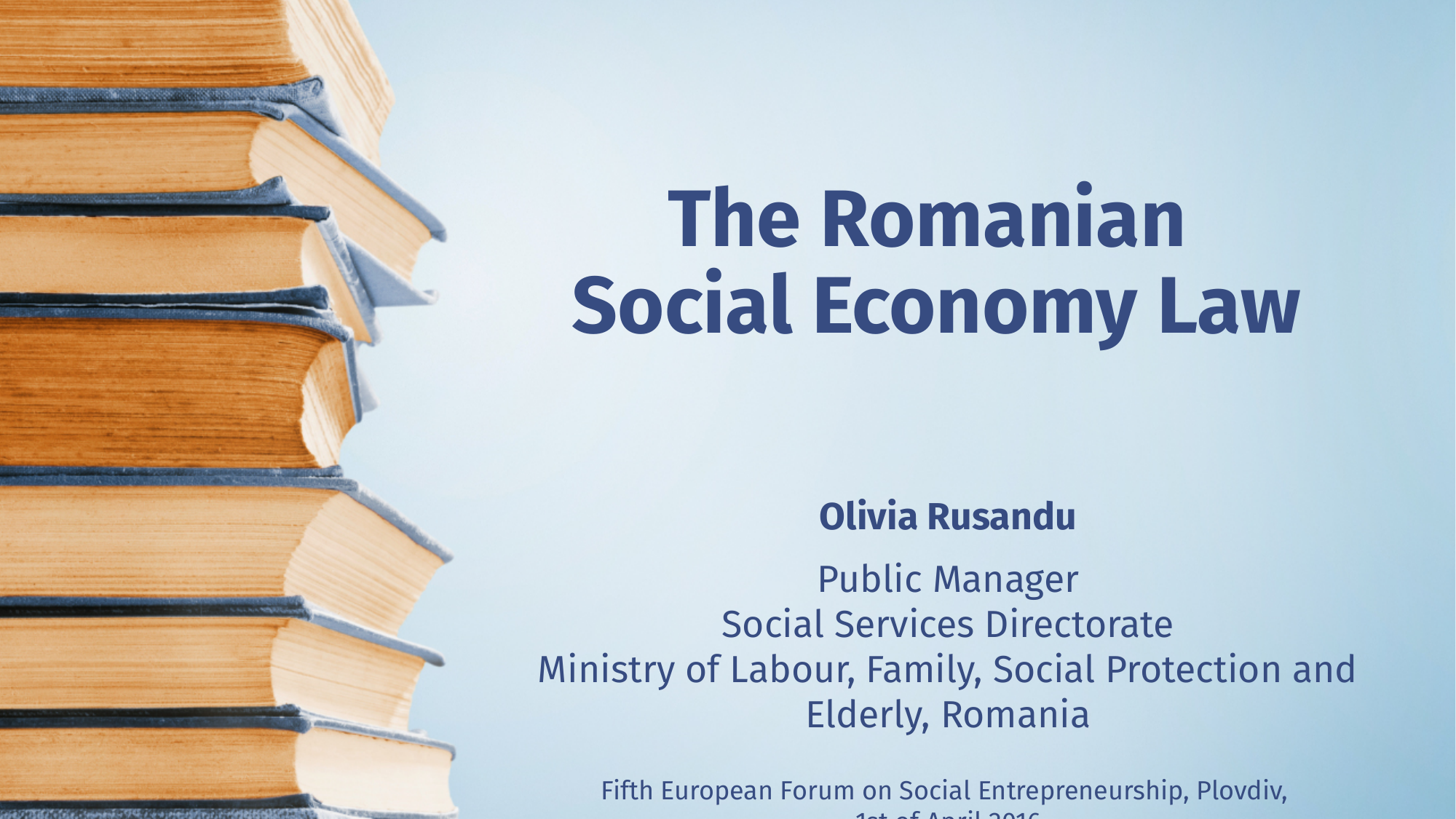

# The Romanian Social Economy Law
Olivia Rusandu

Public Manager
Social Services Directorate
Ministry of Labour, Family, Social Protection and Elderly, Romania

Fifth European Forum on Social Entrepreneurship, Plovdiv,
1st of April 2016